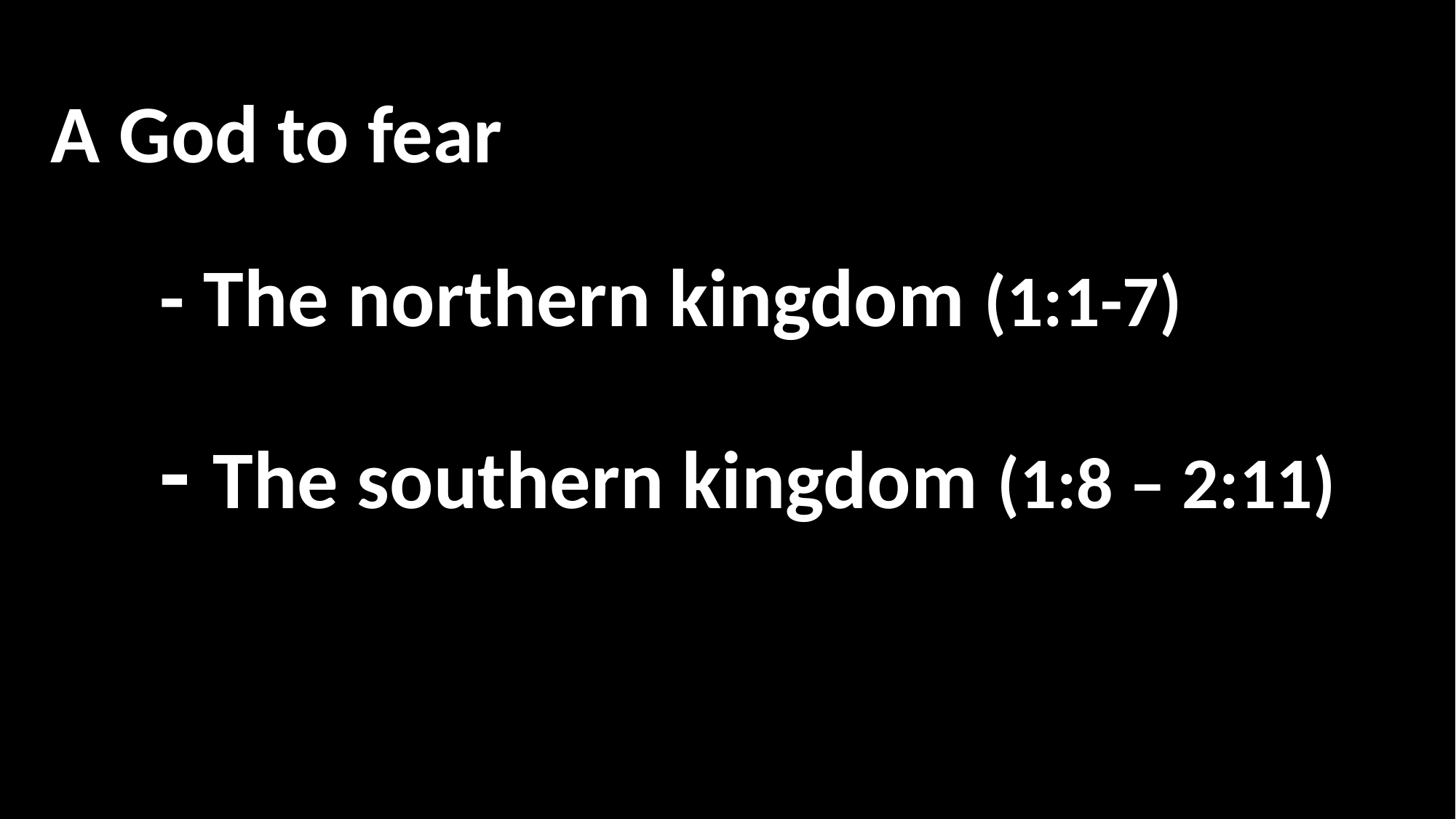

A God to fear

	- The northern kingdom (1:1-7)

	- The southern kingdom (1:8 – 2:11)